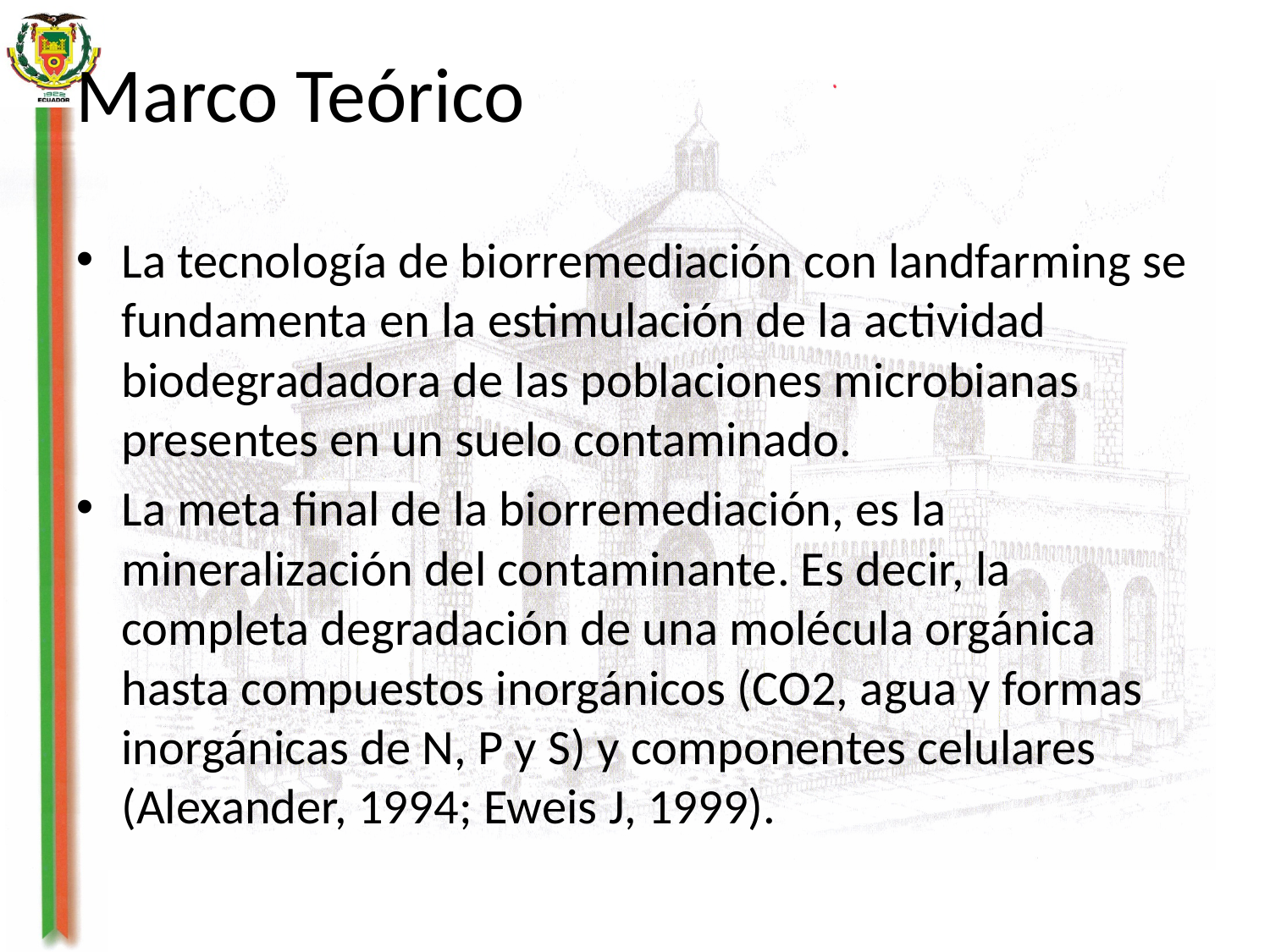

# Marco Teórico
La tecnología de biorremediación con landfarming se fundamenta en la estimulación de la actividad biodegradadora de las poblaciones microbianas presentes en un suelo contaminado.
La meta final de la biorremediación, es la mineralización del contaminante. Es decir, la completa degradación de una molécula orgánica hasta compuestos inorgánicos (CO2, agua y formas inorgánicas de N, P y S) y componentes celulares (Alexander, 1994; Eweis J, 1999).